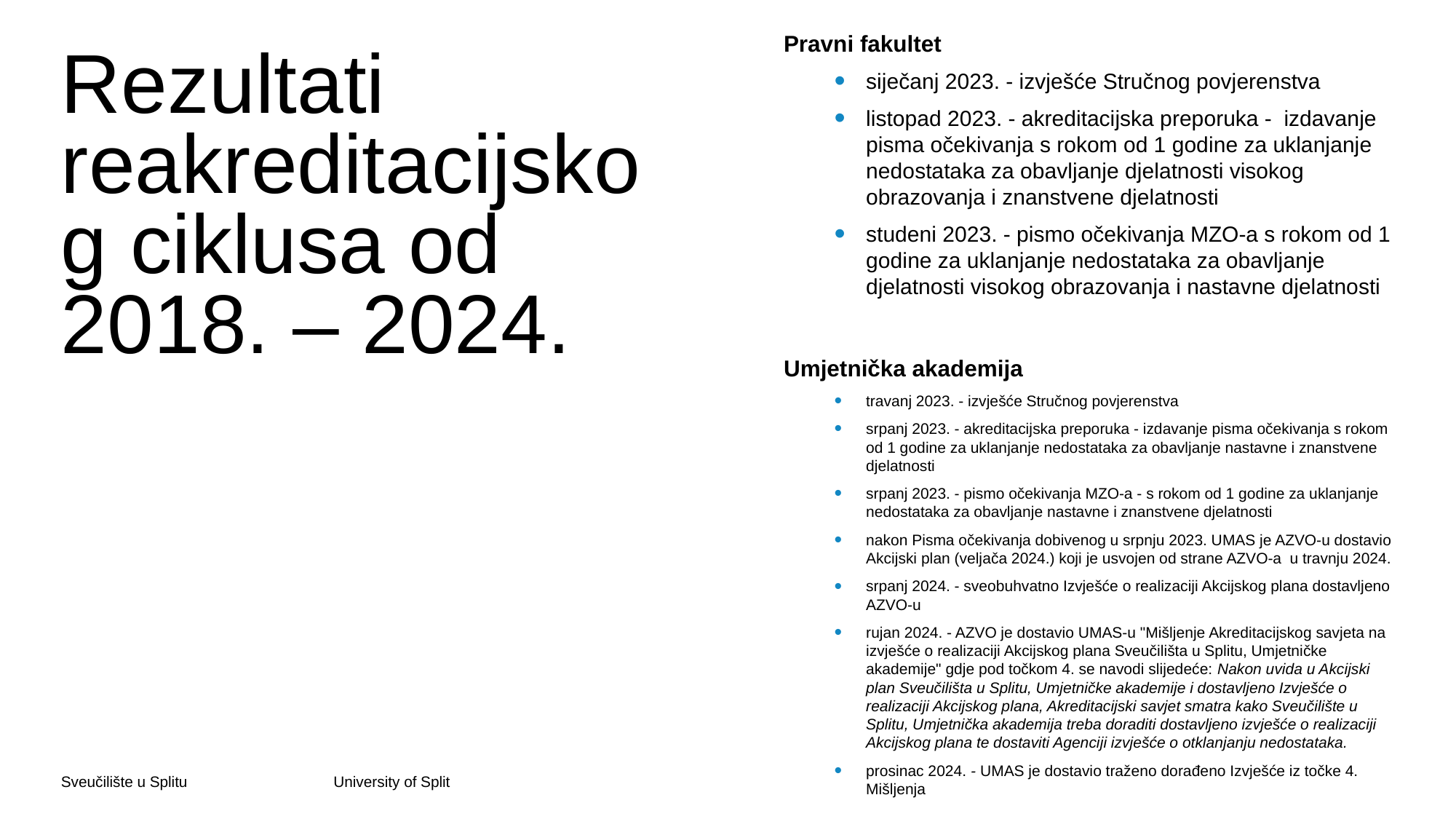

Pravni fakultet
siječanj 2023. - izvješće Stručnog povjerenstva
listopad 2023. - akreditacijska preporuka -  izdavanje pisma očekivanja s rokom od 1 godine za uklanjanje nedostataka za obavljanje djelatnosti visokog obrazovanja i znanstvene djelatnosti
studeni 2023. - pismo očekivanja MZO-a s rokom od 1 godine za uklanjanje nedostataka za obavljanje djelatnosti visokog obrazovanja i nastavne djelatnosti

Umjetnička akademija
travanj 2023. - izvješće Stručnog povjerenstva
srpanj 2023. - akreditacijska preporuka - izdavanje pisma očekivanja s rokom od 1 godine za uklanjanje nedostataka za obavljanje nastavne i znanstvene djelatnosti
srpanj 2023. - pismo očekivanja MZO-a - s rokom od 1 godine za uklanjanje nedostataka za obavljanje nastavne i znanstvene djelatnosti
nakon Pisma očekivanja dobivenog u srpnju 2023. UMAS je AZVO-u dostavio Akcijski plan (veljača 2024.) koji je usvojen od strane AZVO-a  u travnju 2024.
srpanj 2024. - sveobuhvatno Izvješće o realizaciji Akcijskog plana dostavljeno AZVO-u
rujan 2024. - AZVO je dostavio UMAS-u "Mišljenje Akreditacijskog savjeta na izvješće o realizaciji Akcijskog plana Sveučilišta u Splitu, Umjetničke akademije" gdje pod točkom 4. se navodi slijedeće: Nakon uvida u Akcijski plan Sveučilišta u Splitu, Umjetničke akademije i dostavljeno Izvješće o realizaciji Akcijskog plana, Akreditacijski savjet smatra kako Sveučilište u Splitu, Umjetnička akademija treba doraditi dostavljeno izvješće o realizaciji Akcijskog plana te dostaviti Agenciji izvješće o otklanjanju nedostataka.
prosinac 2024. - UMAS je dostavio traženo dorađeno Izvješće iz točke 4. Mišljenja
# Rezultati reakreditacijskog ciklusa od 2018. – 2024.
Sveučilište u Splitu                                   University of Split